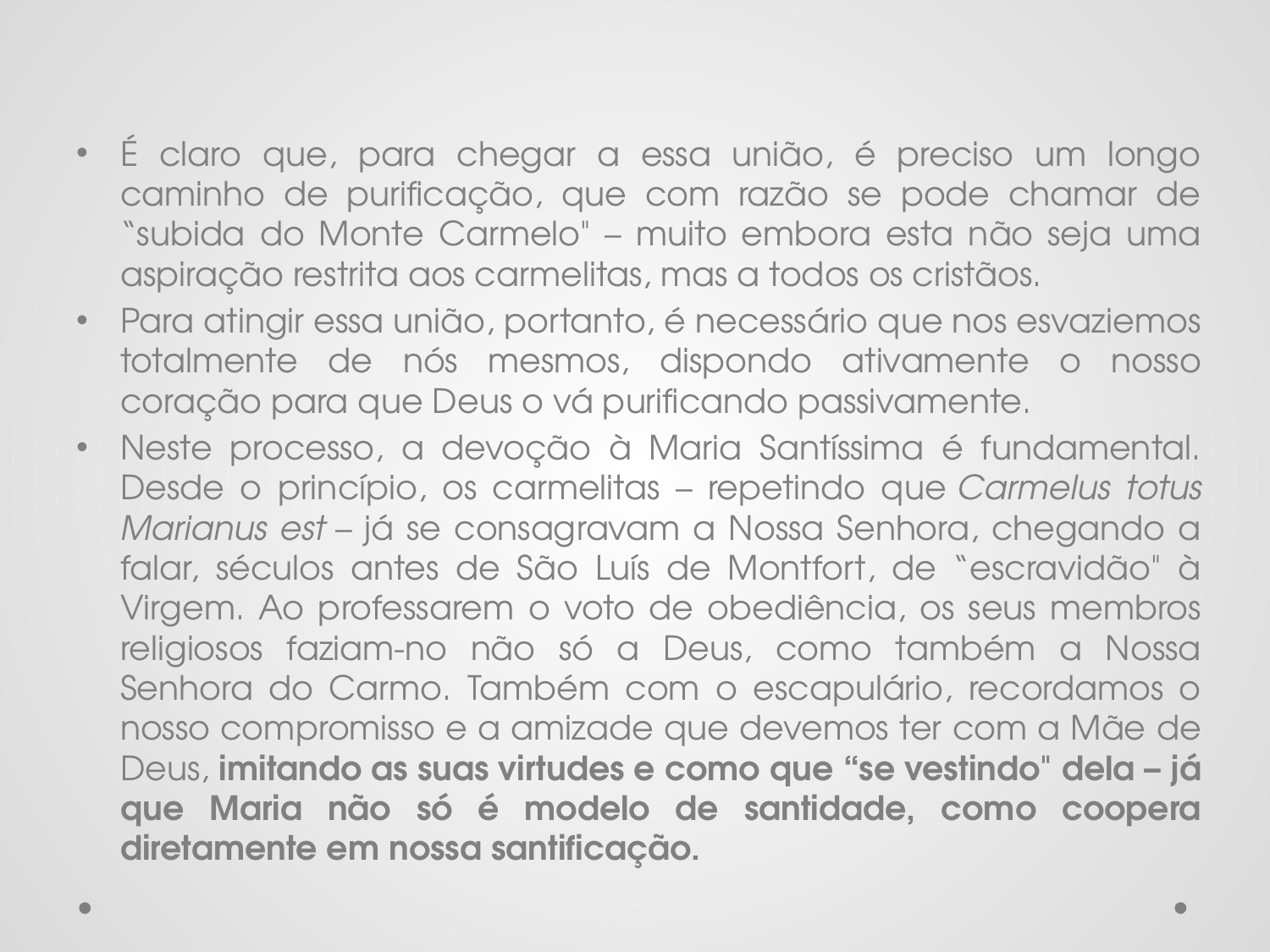

É claro que, para chegar a essa união, é preciso um longo caminho de purificação, que com razão se pode chamar de “subida do Monte Carmelo" – muito embora esta não seja uma aspiração restrita aos carmelitas, mas a todos os cristãos.
Para atingir essa união, portanto, é necessário que nos esvaziemos totalmente de nós mesmos, dispondo ativamente o nosso coração para que Deus o vá purificando passivamente.
Neste processo, a devoção à Maria Santíssima é fundamental. Desde o princípio, os carmelitas – repetindo que Carmelus totus Marianus est – já se consagravam a Nossa Senhora, chegando a falar, séculos antes de São Luís de Montfort, de “escravidão" à Virgem. Ao professarem o voto de obediência, os seus membros religiosos faziam-no não só a Deus, como também a Nossa Senhora do Carmo. Também com o escapulário, recordamos o nosso compromisso e a amizade que devemos ter com a Mãe de Deus, imitando as suas virtudes e como que “se vestindo" dela – já que Maria não só é modelo de santidade, como coopera diretamente em nossa santificação.